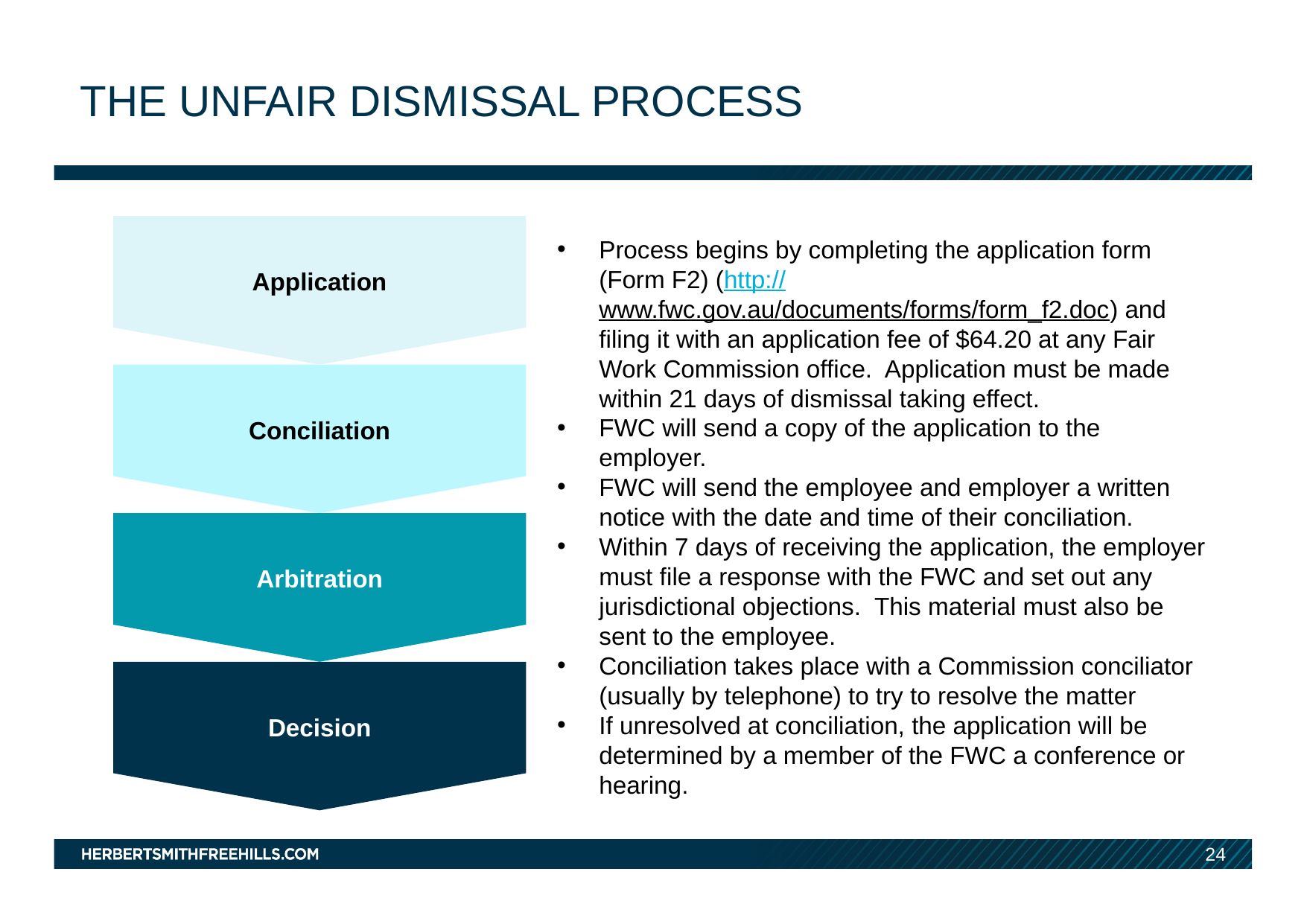

# the unfair dismissal process
Application
Process begins by completing the application form (Form F2) (http://www.fwc.gov.au/documents/forms/form_f2.doc) and filing it with an application fee of $64.20 at any Fair Work Commission office.  Application must be made within 21 days of dismissal taking effect.
FWC will send a copy of the application to the employer.
FWC will send the employee and employer a written notice with the date and time of their conciliation.
Within 7 days of receiving the application, the employer must file a response with the FWC and set out any jurisdictional objections.  This material must also be sent to the employee.
Conciliation takes place with a Commission conciliator (usually by telephone) to try to resolve the matter
If unresolved at conciliation, the application will be determined by a member of the FWC a conference or hearing.
Conciliation
Arbitration
Decision